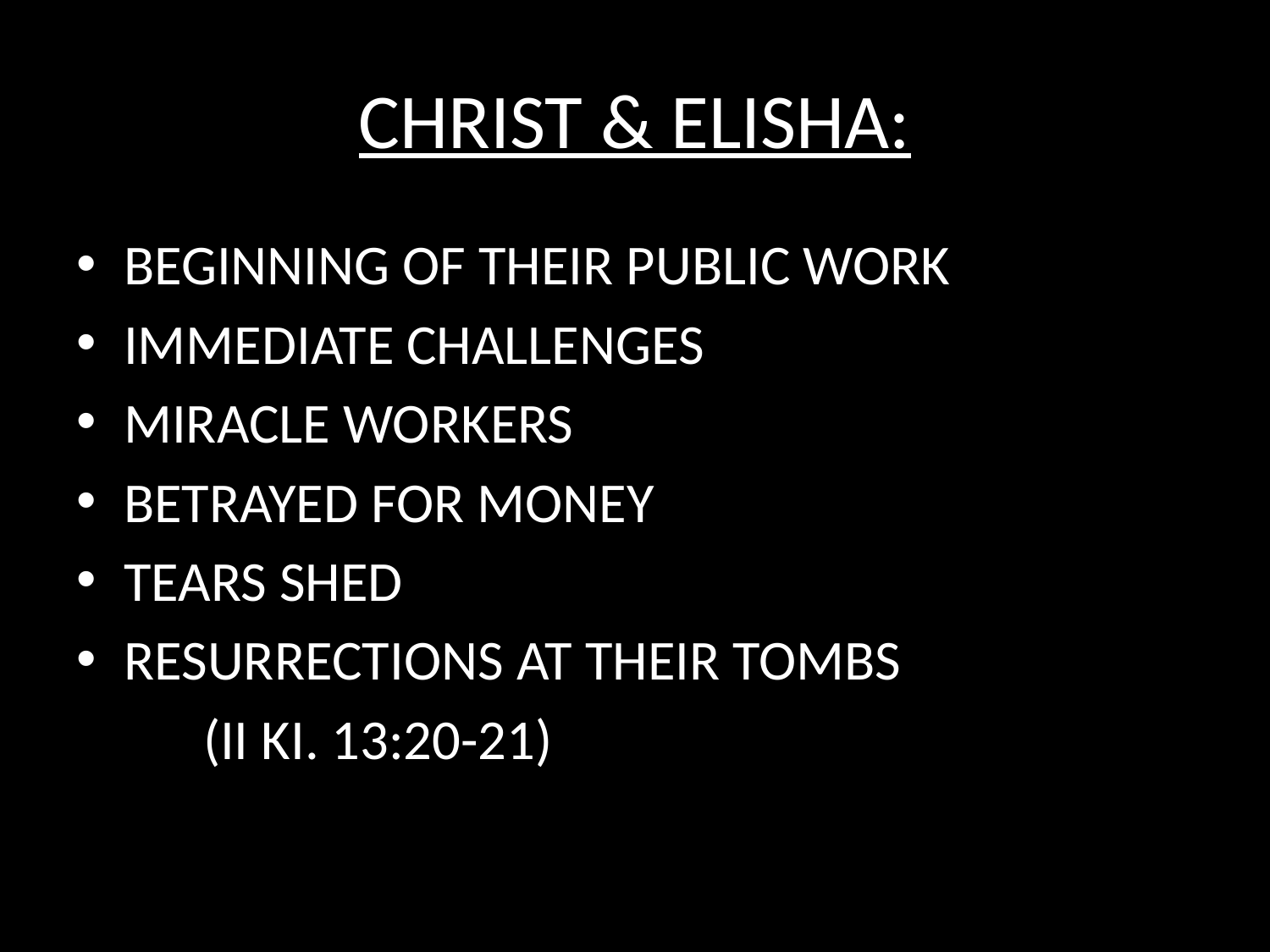

# CHRIST & ELISHA:
BEGINNING OF THEIR PUBLIC WORK
IMMEDIATE CHALLENGES
MIRACLE WORKERS
BETRAYED FOR MONEY
TEARS SHED
RESURRECTIONS AT THEIR TOMBS
	(II KI. 13:20-21)